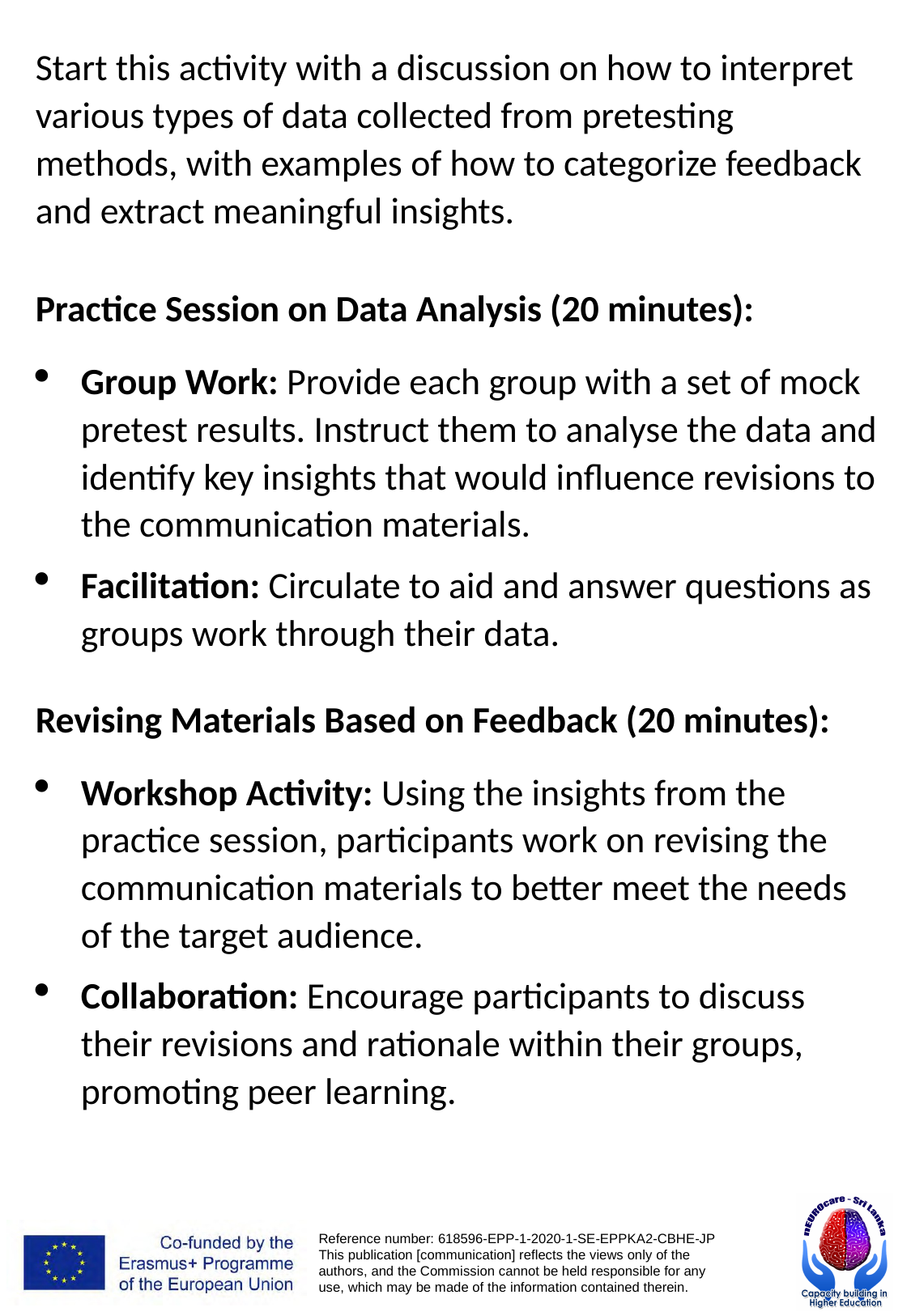

Start this activity with a discussion on how to interpret various types of data collected from pretesting methods, with examples of how to categorize feedback and extract meaningful insights.
Practice Session on Data Analysis (20 minutes):
Group Work: Provide each group with a set of mock pretest results. Instruct them to analyse the data and identify key insights that would influence revisions to the communication materials.
Facilitation: Circulate to aid and answer questions as groups work through their data.
Revising Materials Based on Feedback (20 minutes):
Workshop Activity: Using the insights from the practice session, participants work on revising the communication materials to better meet the needs of the target audience.
Collaboration: Encourage participants to discuss their revisions and rationale within their groups, promoting peer learning.

# Activity